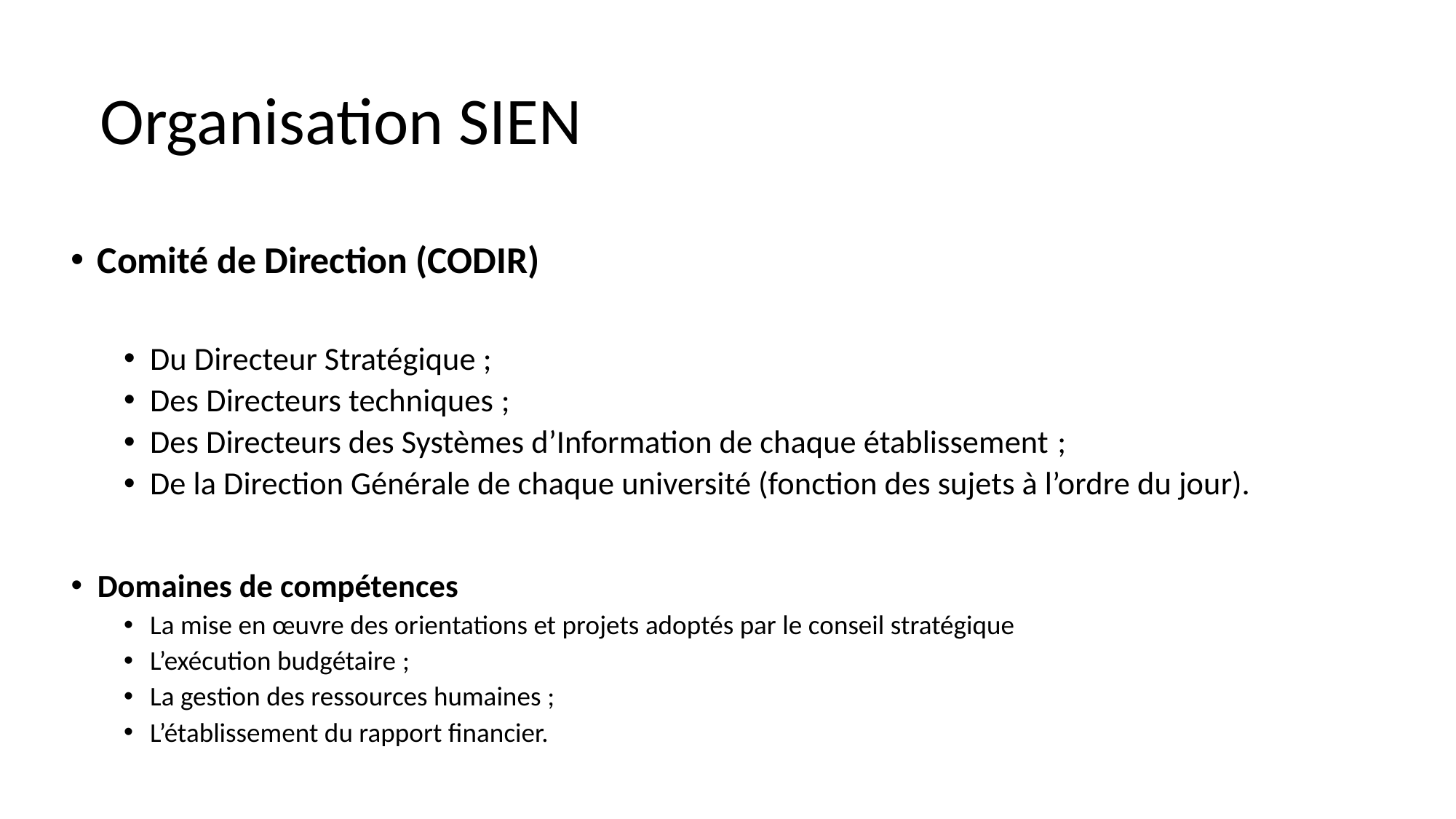

# Organisation SIEN

Comité de Direction (CODIR)

Du Directeur Stratégique ;
Des Directeurs techniques ;
Des Directeurs des Systèmes d’Information de chaque établissement ;
De la Direction Générale de chaque université (fonction des sujets à l’ordre du jour).

Domaines de compétences
La mise en œuvre des orientations et projets adoptés par le conseil stratégique
L’exécution budgétaire ;
La gestion des ressources humaines ;
L’établissement du rapport financier.